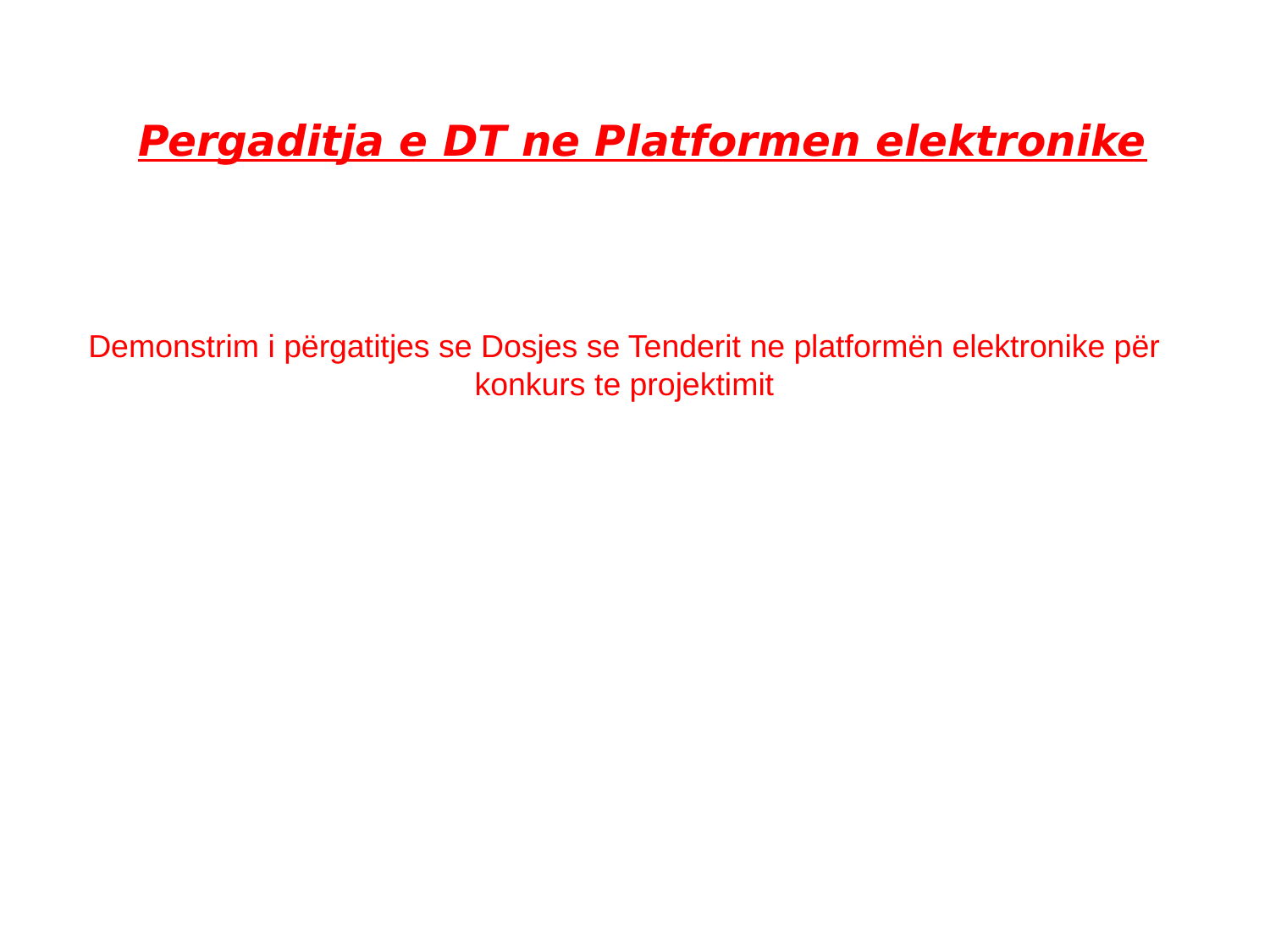

Pergaditja e DT ne Platformen elektronike

Demonstrim i përgatitjes se Dosjes se Tenderit ne platformën elektronike për konkurs te projektimit